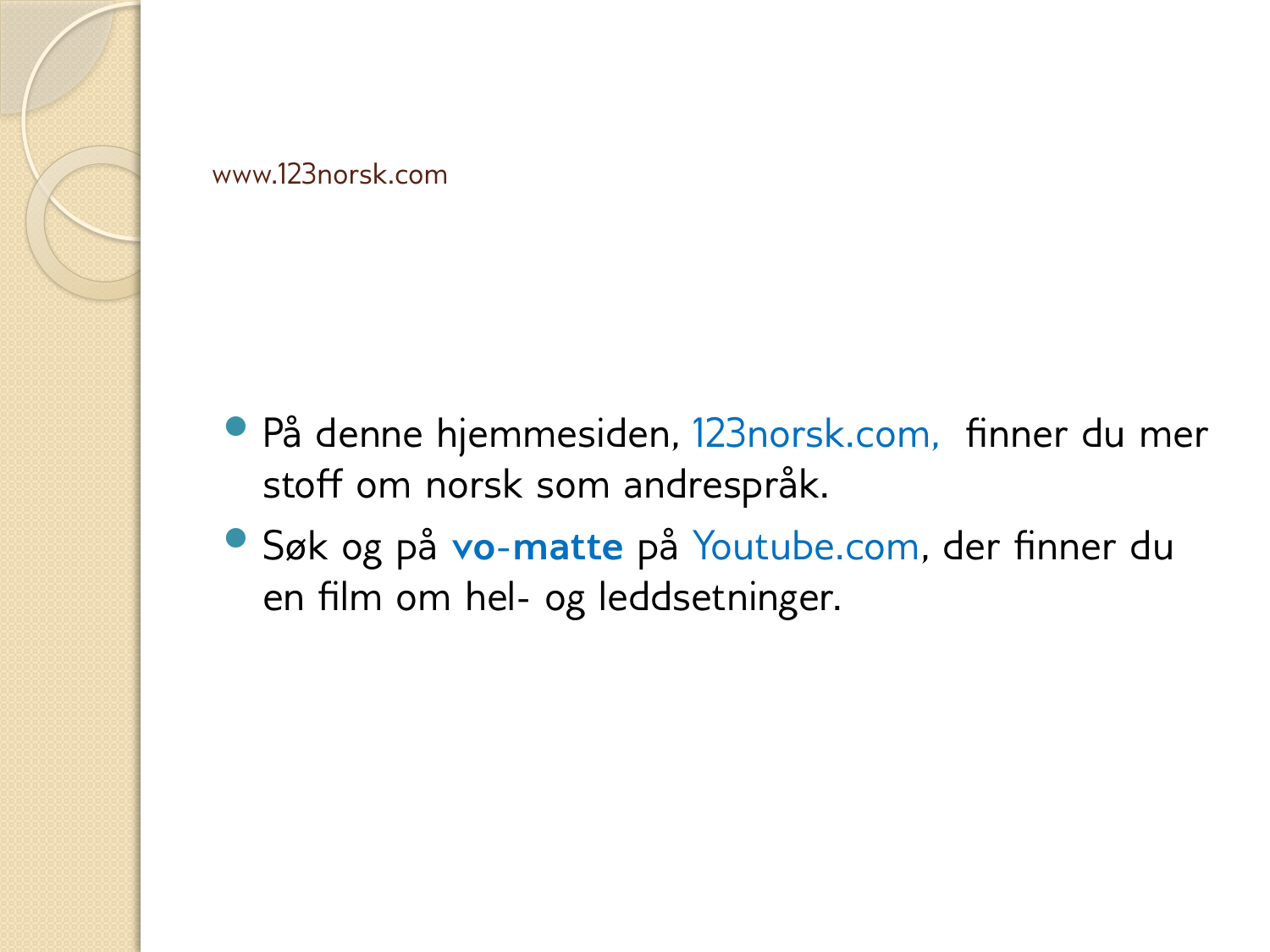

# www.123norsk.com

På denne hjemmesiden, 123norsk.com,  finner du mer stoff om norsk som andrespråk.
Søk og på vo-matte på Youtube.com, der finner du en film om hel- og leddsetninger.